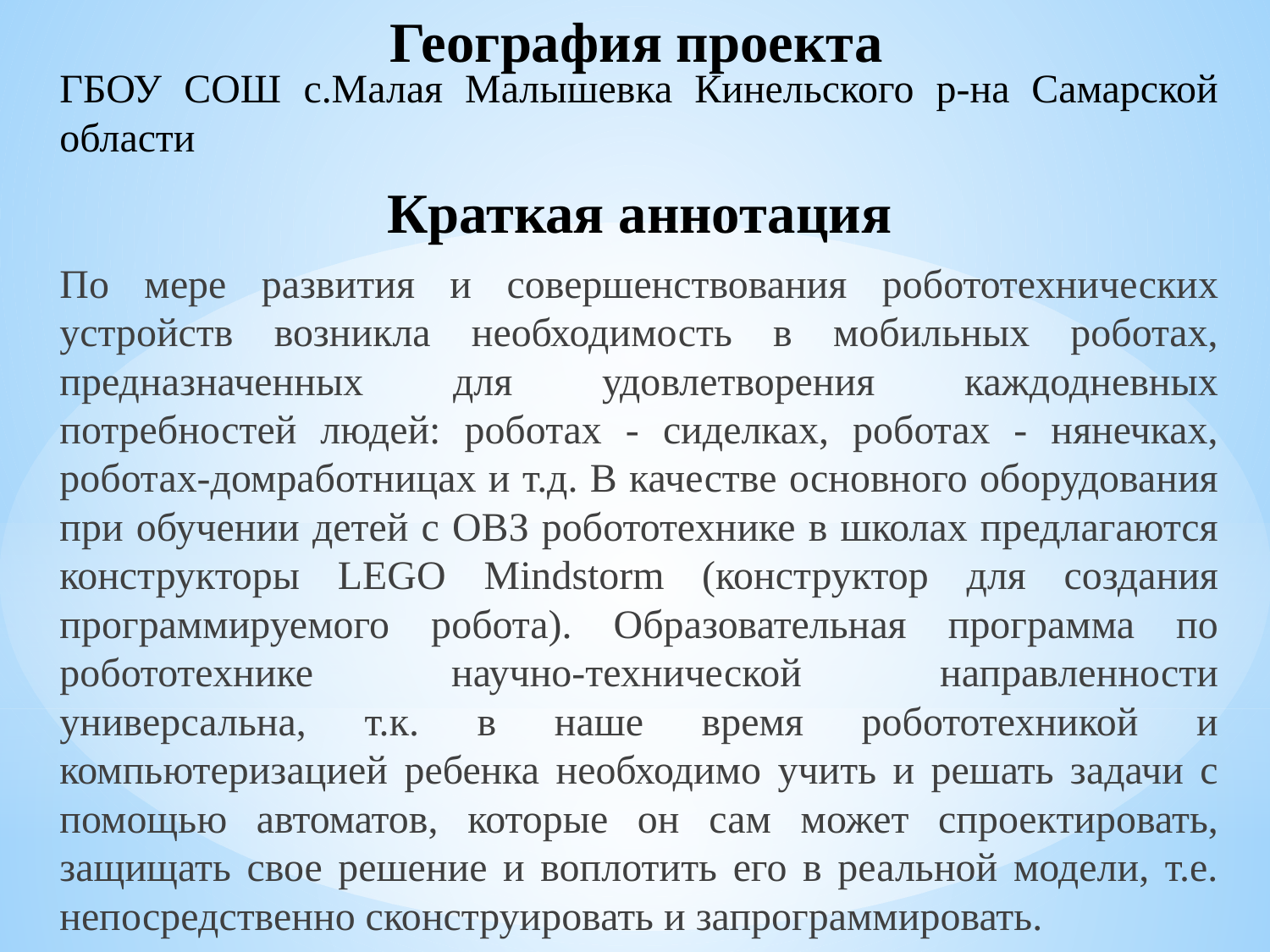

География проекта
ГБОУ СОШ с.Малая Малышевка Кинельского р-на Самарской области
Краткая аннотация
По мере развития и совершенствования робототехнических устройств возникла необходимость в мобильных роботах, предназначенных для удовлетворения каждодневных потребностей людей: роботах - сиделках, роботах - нянечках, роботах-домработницах и т.д. В качестве основного оборудования при обучении детей с ОВЗ робототехнике в школах предлагаются конструкторы LEGO Mindstorm (конструктор для создания программируемого робота). Образовательная программа по робототехнике научно-технической направленности универсальна, т.к. в наше время робототехникой и компьютеризацией ребенка необходимо учить и решать задачи с помощью автоматов, которые он сам может спроектировать, защищать свое решение и воплотить его в реальной модели, т.е. непосредственно сконструировать и запрограммировать.